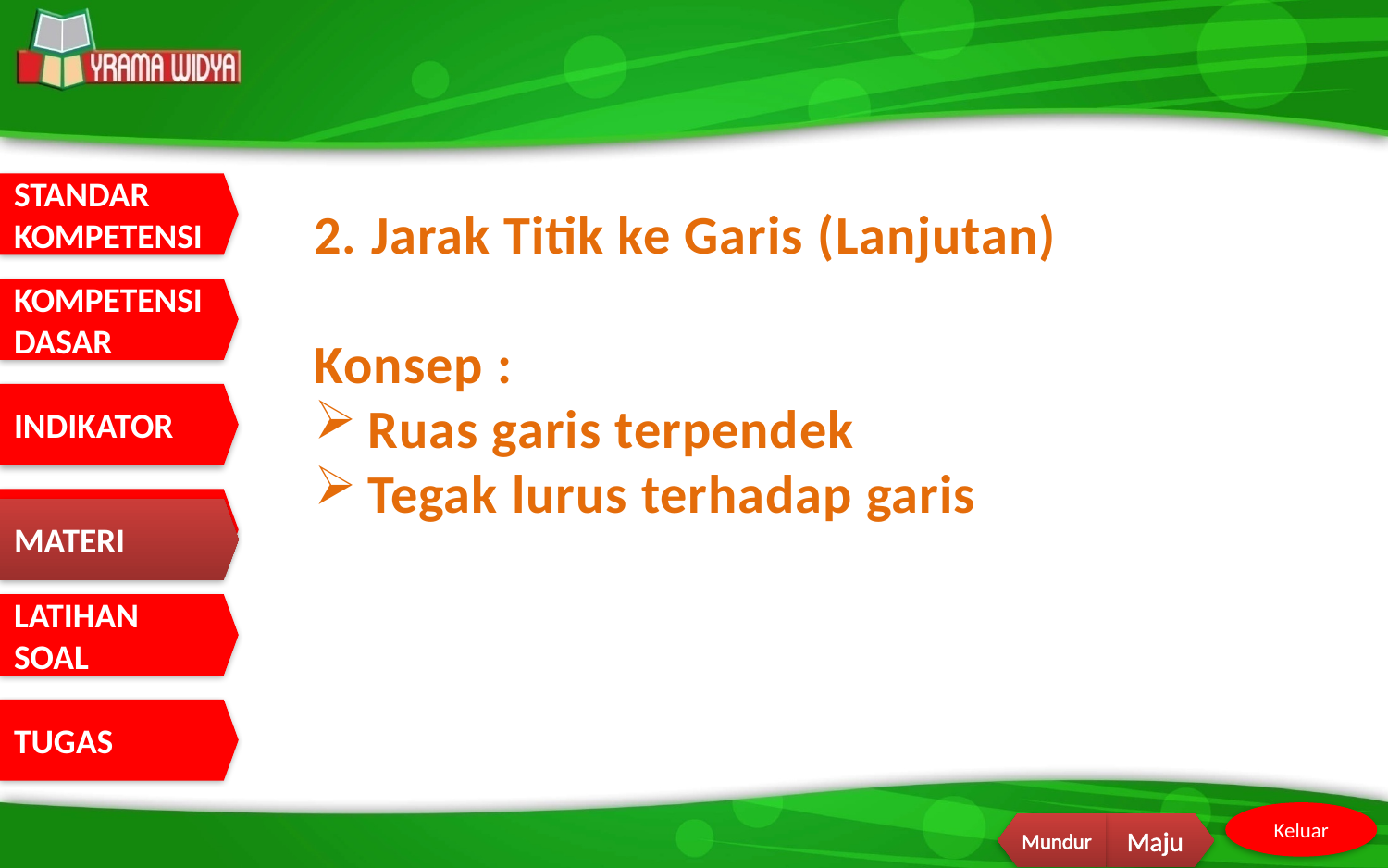

2. Jarak Titik ke Garis (Lanjutan)

Konsep :
Ruas garis terpendek
Tegak lurus terhadap garis

MATERI